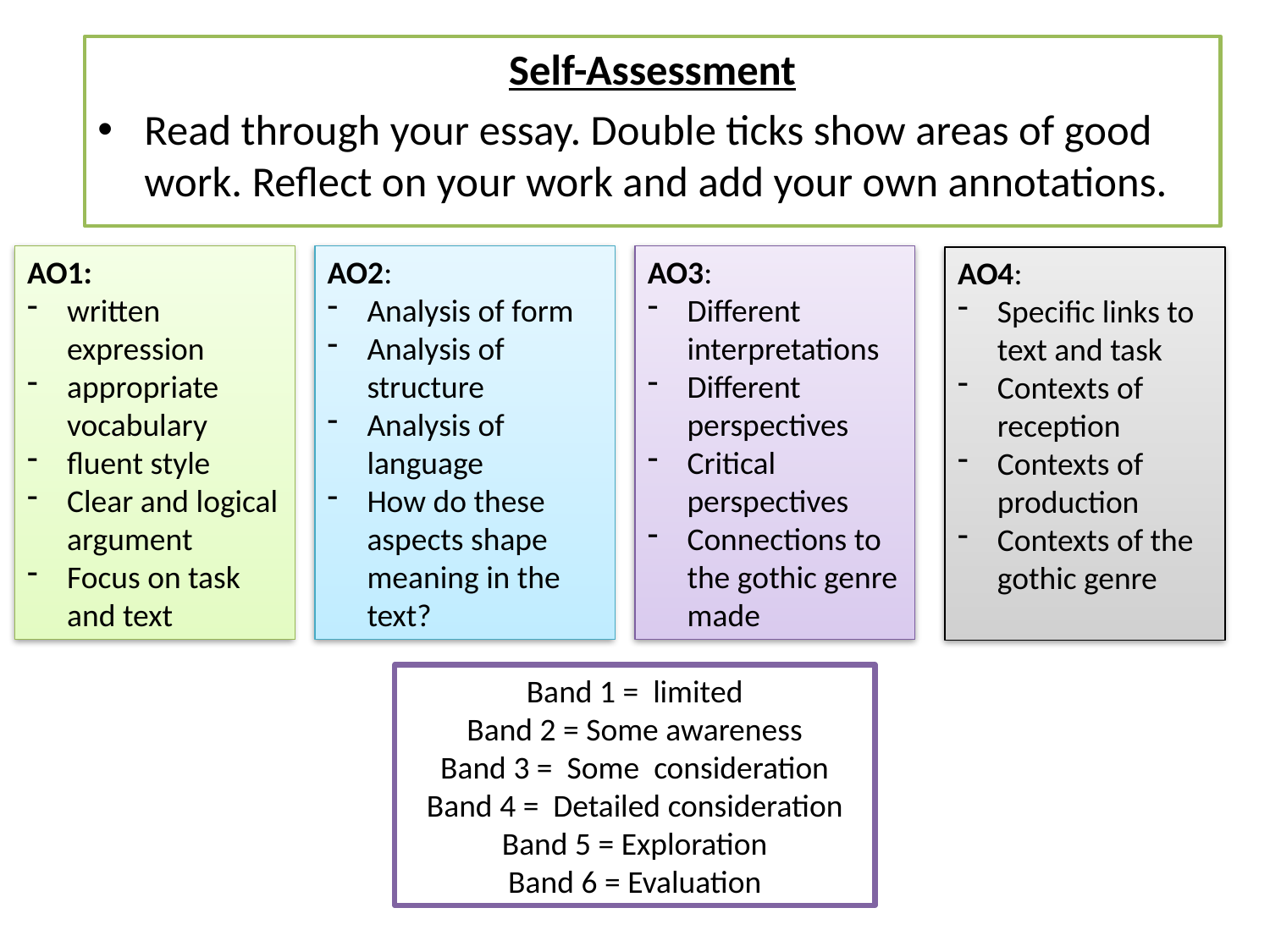

Self-Assessment
Read through your essay. Double ticks show areas of good work. Reflect on your work and add your own annotations.
AO1:
written expression
appropriate  vocabulary
fluent style
Clear and logical argument
Focus on task and text
AO2:
Analysis of form
Analysis of structure
Analysis of language
How do these aspects shape meaning in the text?
AO3:
Different interpretations
Different perspectives
Critical perspectives
Connections to the gothic genre made
AO4:
Specific links to text and task
Contexts of reception
Contexts of production
Contexts of the gothic genre

Band 1 =  limited
Band 2 = Some awareness
Band 3 =  Some  consideration
Band 4 =  Detailed consideration
Band 5 = Exploration
Band 6 = Evaluation